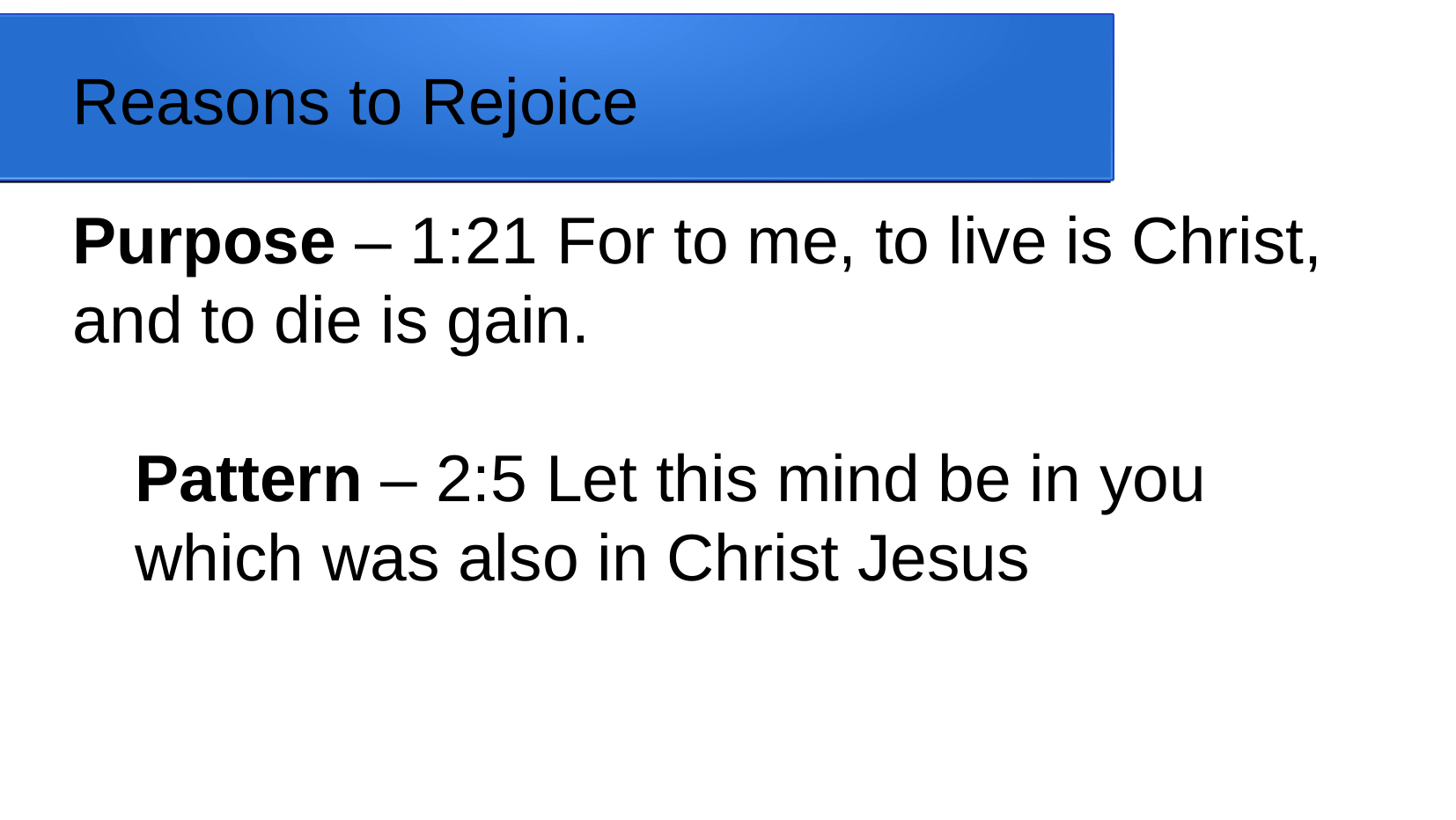

Reasons to Rejoice
Purpose – 1:21 For to me, to live is Christ, and to die is gain.

Pattern – 2:5 Let this mind be in you which was also in Christ Jesus